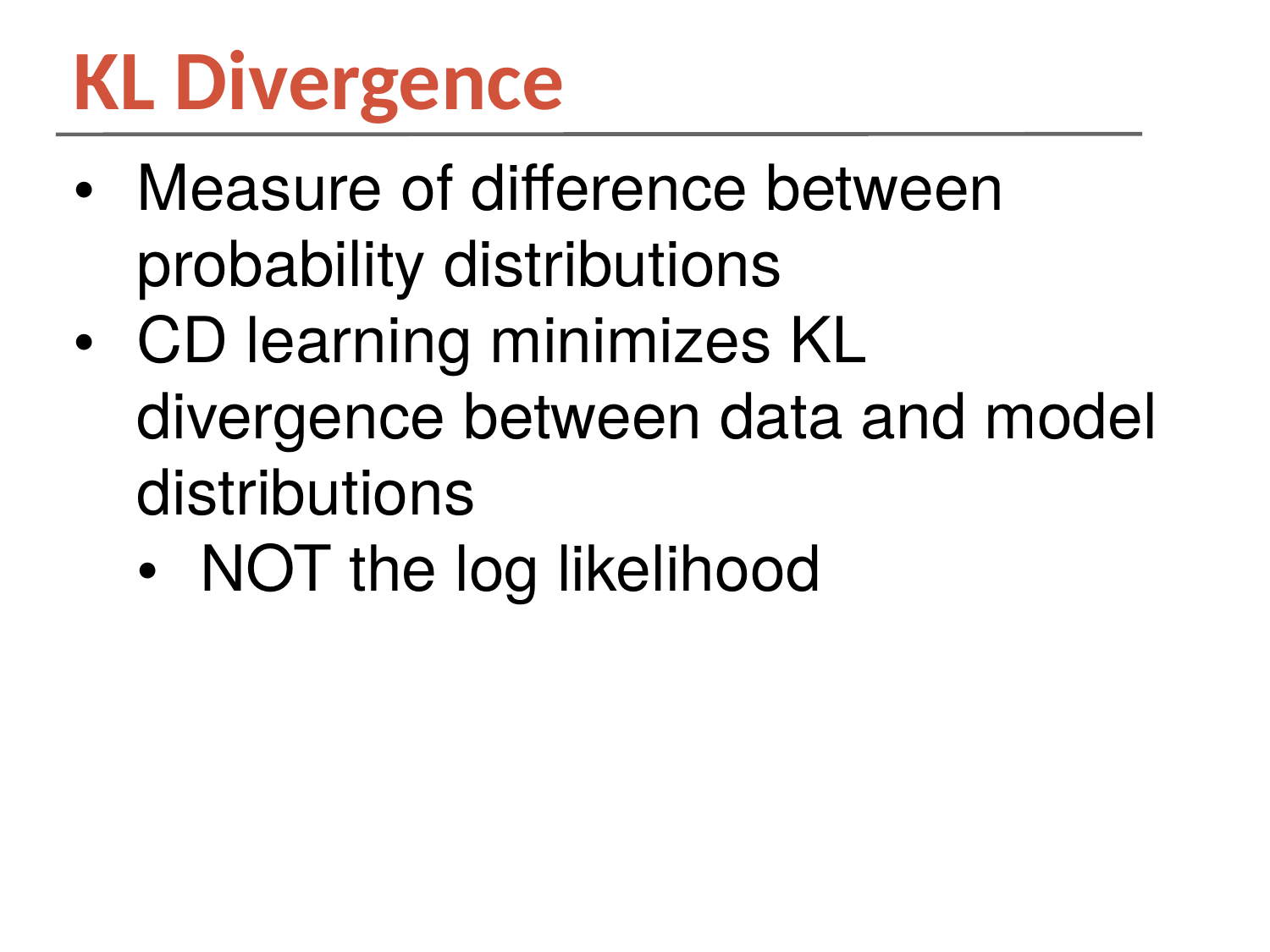

KL Divergence
Measure of difference between probability distributions
CD learning minimizes KL divergence between data and model distributions
NOT the log likelihood